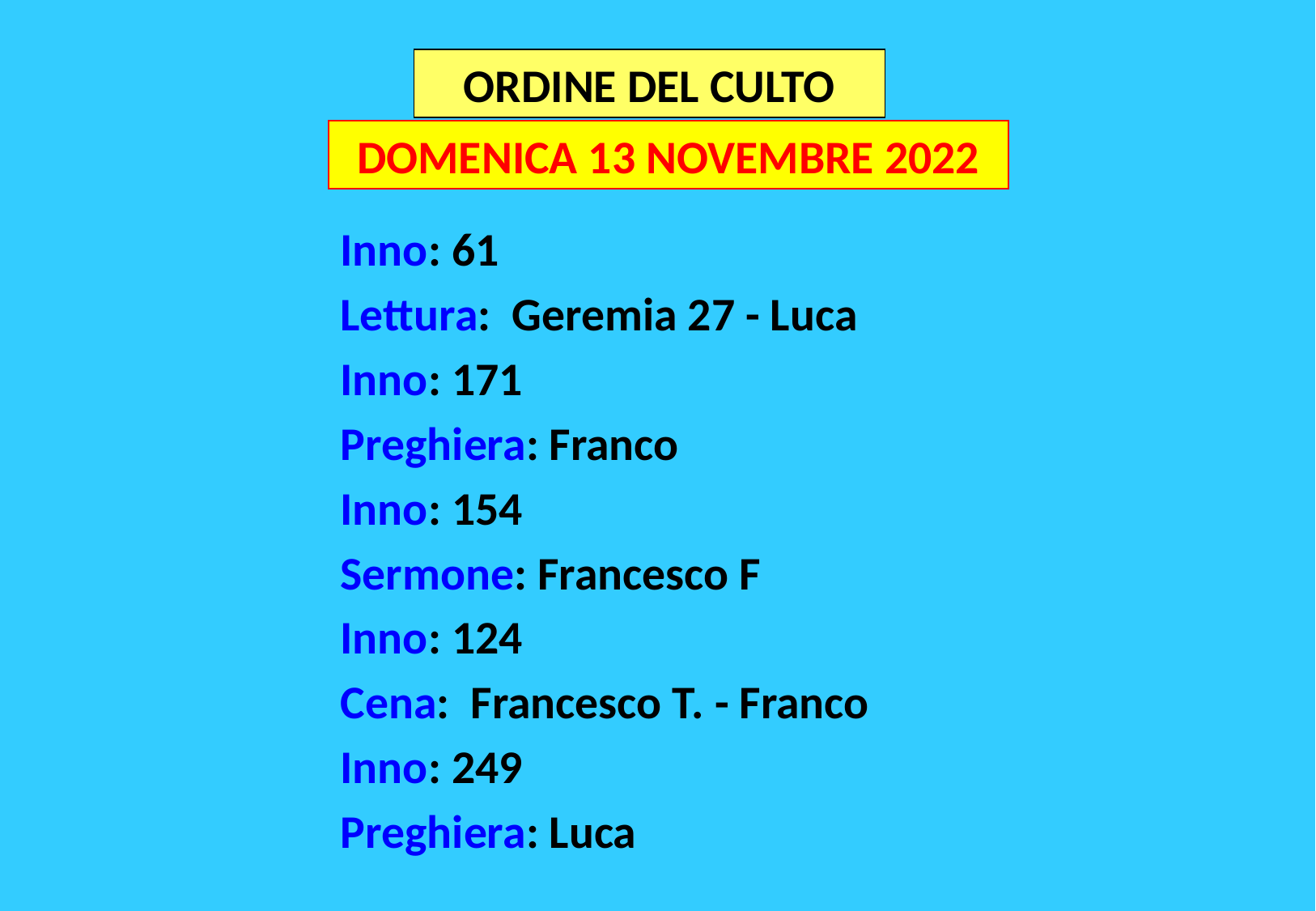

ORDINE DEL CULTO
DOMENICA 13 NOVEMBRE 2022
Inno: 61
Lettura:  Geremia 27 - Luca
Inno: 171
Preghiera: Franco
Inno: 154
Sermone: Francesco F
Inno: 124
Cena:  Francesco T. - Franco
Inno: 249
Preghiera: Luca